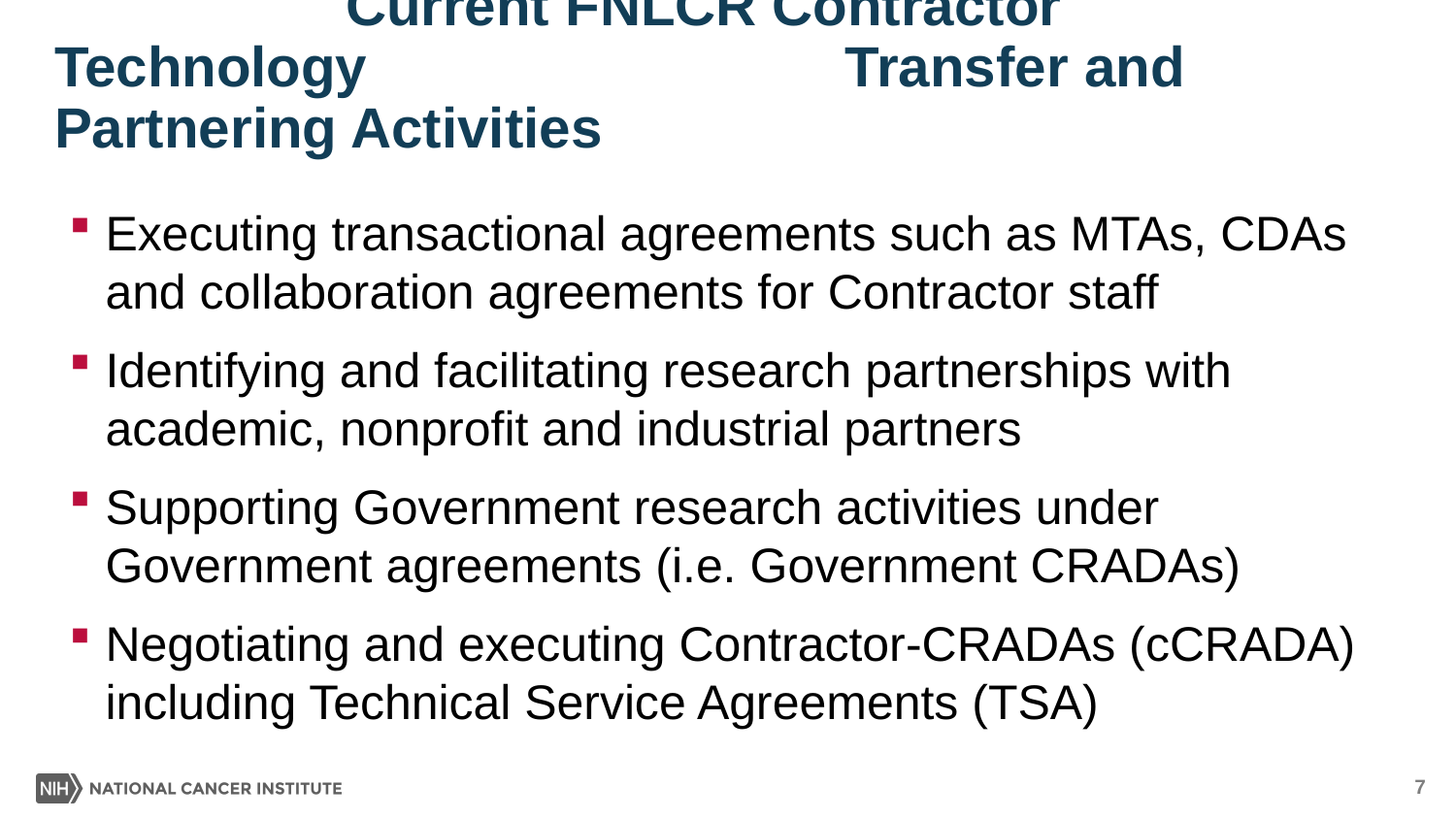

# Current FNLCR Contractor Technology 			    Transfer and Partnering Activities
Executing transactional agreements such as MTAs, CDAs and collaboration agreements for Contractor staff
Identifying and facilitating research partnerships with academic, nonprofit and industrial partners
Supporting Government research activities under Government agreements (i.e. Government CRADAs)
Negotiating and executing Contractor-CRADAs (cCRADA) including Technical Service Agreements (TSA)